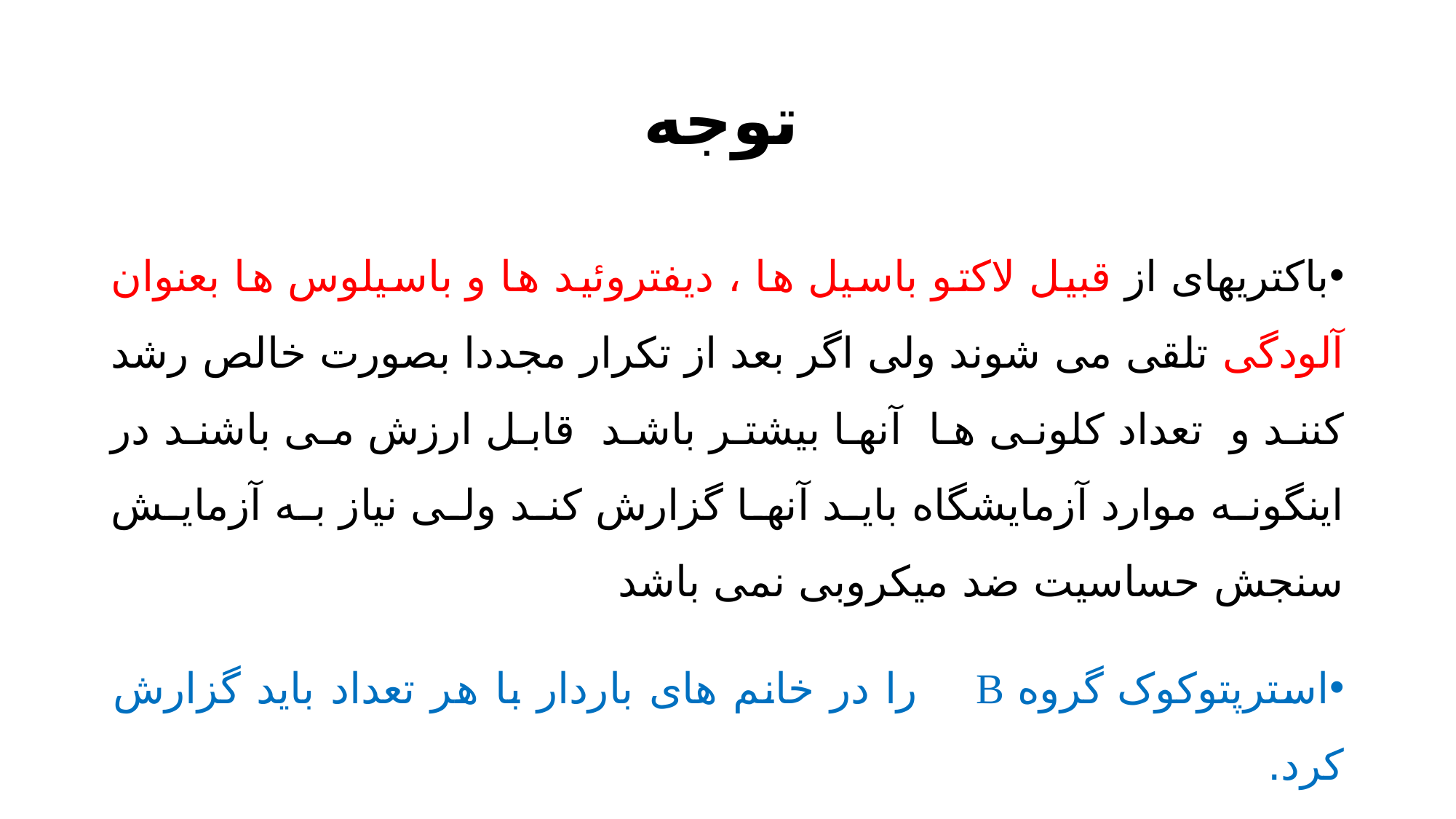

# توجه
باکتریهای از قبیل لاکتو باسیل ها ، دیفتروئید ها و باسیلوس ها بعنوان آلودگی تلقی می شوند ولی اگر بعد از تکرار مجددا بصورت خالص رشد کنند و  تعداد کلونی ها  آنها بیشتر باشد  قابل ارزش می باشند در اینگونه موارد آزمایشگاه باید آنها گزارش کند ولی نیاز به آزمایش سنجش حساسیت ضد میکروبی نمی باشد
استرپتوکوک گروه B    را در خانم های باردار با هر تعداد باید گزارش کرد.